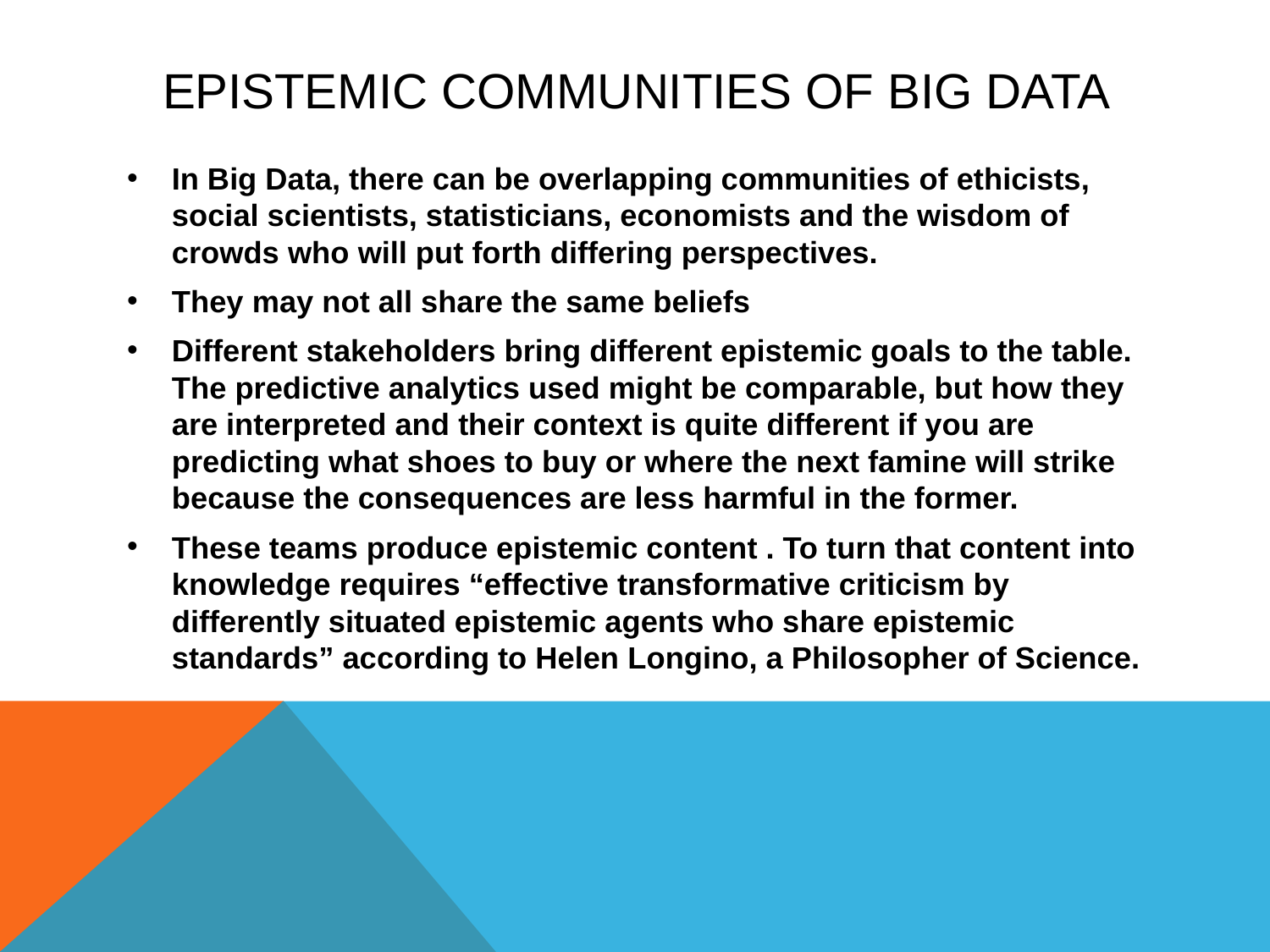

# Epistemic communities of big data
In Big Data, there can be overlapping communities of ethicists, social scientists, statisticians, economists and the wisdom of crowds who will put forth differing perspectives.
They may not all share the same beliefs
Different stakeholders bring different epistemic goals to the table. The predictive analytics used might be comparable, but how they are interpreted and their context is quite different if you are predicting what shoes to buy or where the next famine will strike because the consequences are less harmful in the former.
These teams produce epistemic content . To turn that content into knowledge requires “effective transformative criticism by differently situated epistemic agents who share epistemic standards” according to Helen Longino, a Philosopher of Science.